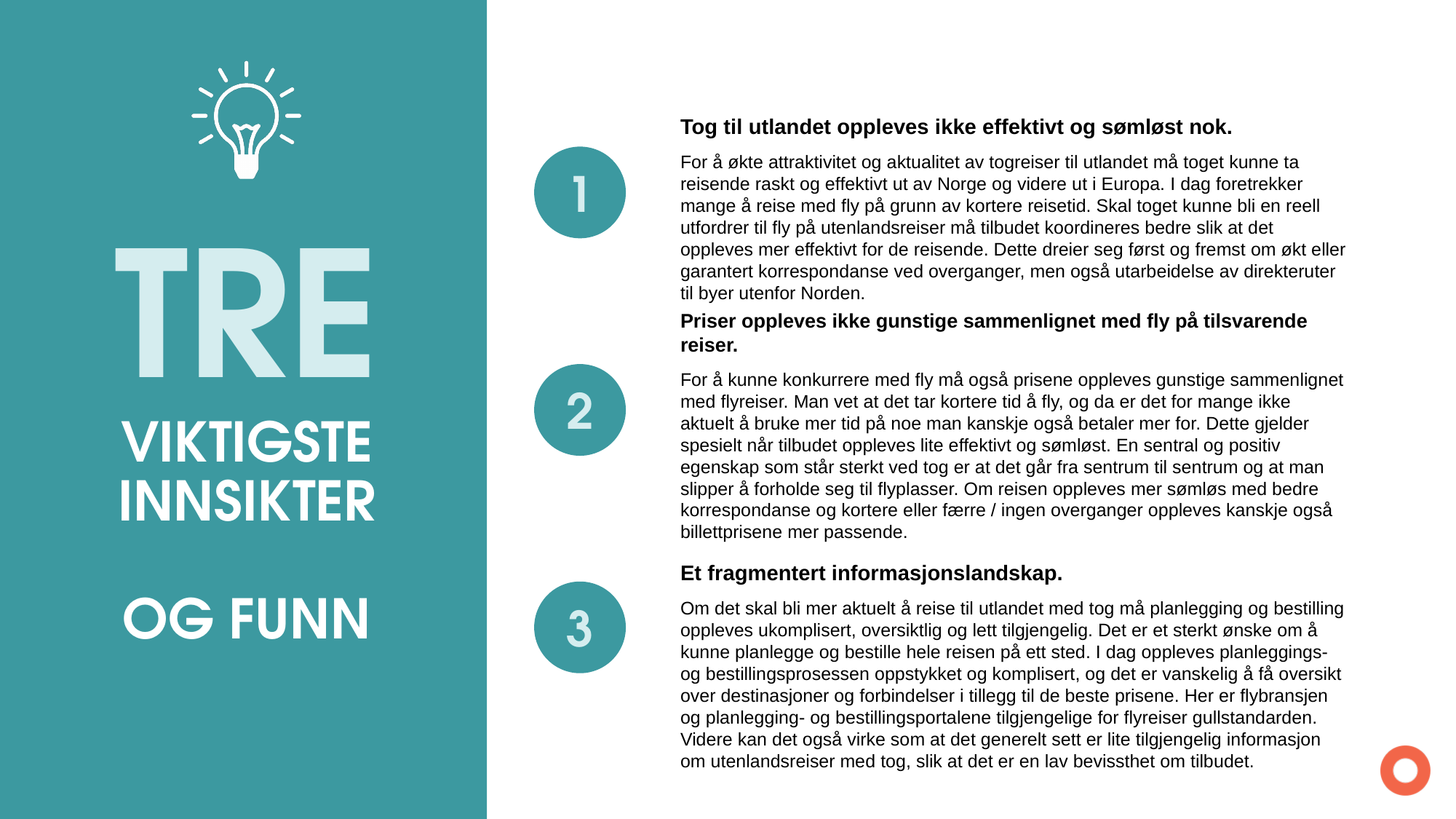

Tog til utlandet oppleves ikke effektivt og sømløst nok.
For å økte attraktivitet og aktualitet av togreiser til utlandet må toget kunne ta reisende raskt og effektivt ut av Norge og videre ut i Europa. I dag foretrekker mange å reise med fly på grunn av kortere reisetid. Skal toget kunne bli en reell utfordrer til fly på utenlandsreiser må tilbudet koordineres bedre slik at det oppleves mer effektivt for de reisende. Dette dreier seg først og fremst om økt eller garantert korrespondanse ved overganger, men også utarbeidelse av direkteruter til byer utenfor Norden.
Priser oppleves ikke gunstige sammenlignet med fly på tilsvarende reiser.
For å kunne konkurrere med fly må også prisene oppleves gunstige sammenlignet med flyreiser. Man vet at det tar kortere tid å fly, og da er det for mange ikke aktuelt å bruke mer tid på noe man kanskje også betaler mer for. Dette gjelder spesielt når tilbudet oppleves lite effektivt og sømløst. En sentral og positiv egenskap som står sterkt ved tog er at det går fra sentrum til sentrum og at man slipper å forholde seg til flyplasser. Om reisen oppleves mer sømløs med bedre korrespondanse og kortere eller færre / ingen overganger oppleves kanskje også billettprisene mer passende.
Et fragmentert informasjonslandskap.
Om det skal bli mer aktuelt å reise til utlandet med tog må planlegging og bestilling oppleves ukomplisert, oversiktlig og lett tilgjengelig. Det er et sterkt ønske om å kunne planlegge og bestille hele reisen på ett sted. I dag oppleves planleggings- og bestillingsprosessen oppstykket og komplisert, og det er vanskelig å få oversikt over destinasjoner og forbindelser i tillegg til de beste prisene. Her er flybransjen og planlegging- og bestillingsportalene tilgjengelige for flyreiser gullstandarden. Videre kan det også virke som at det generelt sett er lite tilgjengelig informasjon om utenlandsreiser med tog, slik at det er en lav bevissthet om tilbudet.